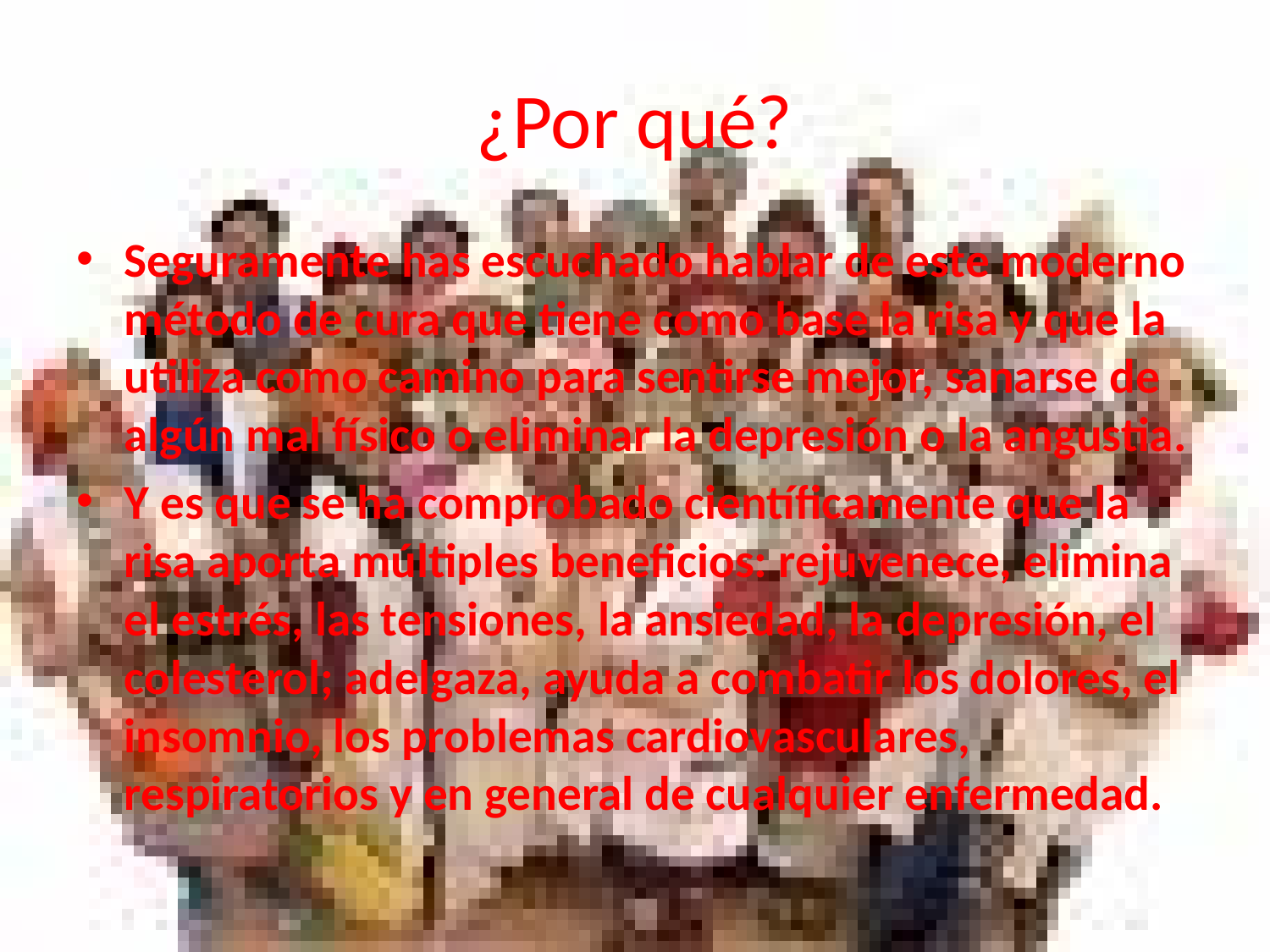

# ¿Por qué?
Seguramente has escuchado hablar de este moderno método de cura que tiene como base la risa y que la utiliza como camino para sentirse mejor, sanarse de algún mal físico o eliminar la depresión o la angustia.
Y es que se ha comprobado científicamente que la risa aporta múltiples beneficios: rejuvenece, elimina el estrés, las tensiones, la ansiedad, la depresión, el colesterol; adelgaza, ayuda a combatir los dolores, el insomnio, los problemas cardiovasculares, respiratorios y en general de cualquier enfermedad.